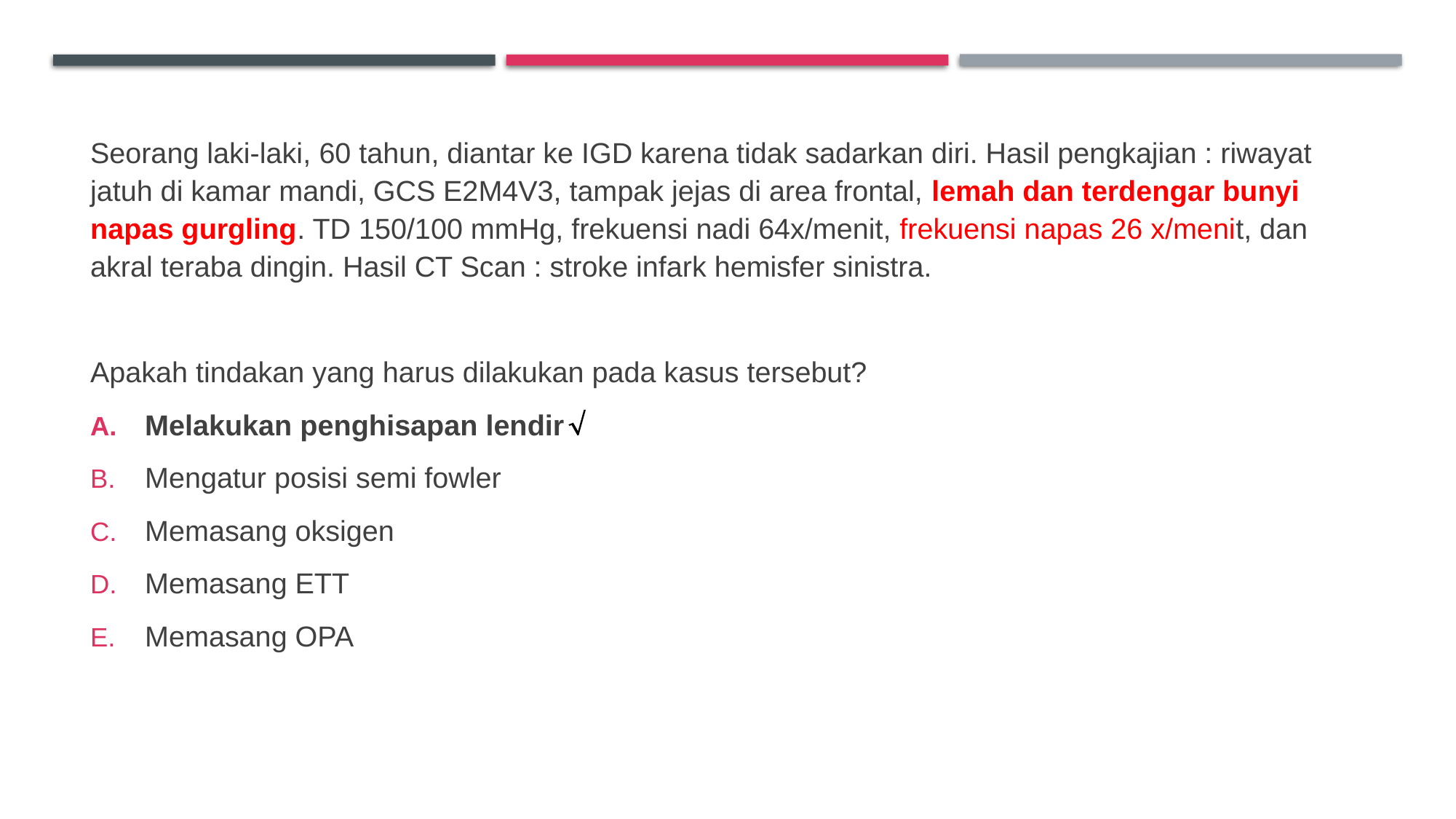

Seorang laki-laki, 60 tahun, diantar ke IGD karena tidak sadarkan diri. Hasil pengkajian : riwayat jatuh di kamar mandi, GCS E2M4V3, tampak jejas di area frontal, lemah dan terdengar bunyi napas gurgling. TD 150/100 mmHg, frekuensi nadi 64x/menit, frekuensi napas 26 x/menit, dan akral teraba dingin. Hasil CT Scan : stroke infark hemisfer sinistra.

Apakah tindakan yang harus dilakukan pada kasus tersebut?
Melakukan penghisapan lendir
Mengatur posisi semi fowler
Memasang oksigen
Memasang ETT
Memasang OPA

√